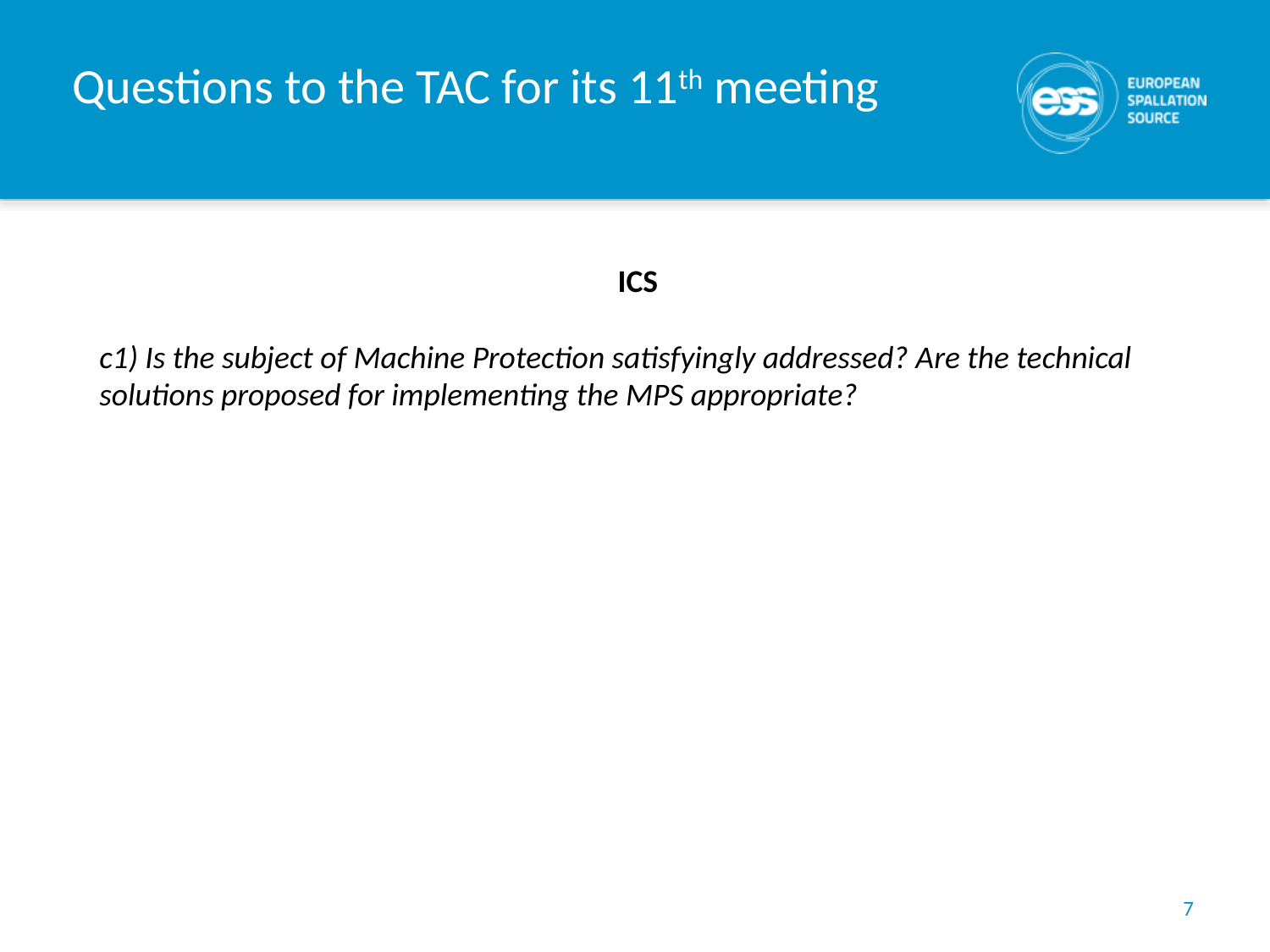

# Questions to the TAC for its 11th meeting
ICS

c1) Is the subject of Machine Protection satisfyingly addressed? Are the technical solutions proposed for implementing the MPS appropriate?
7